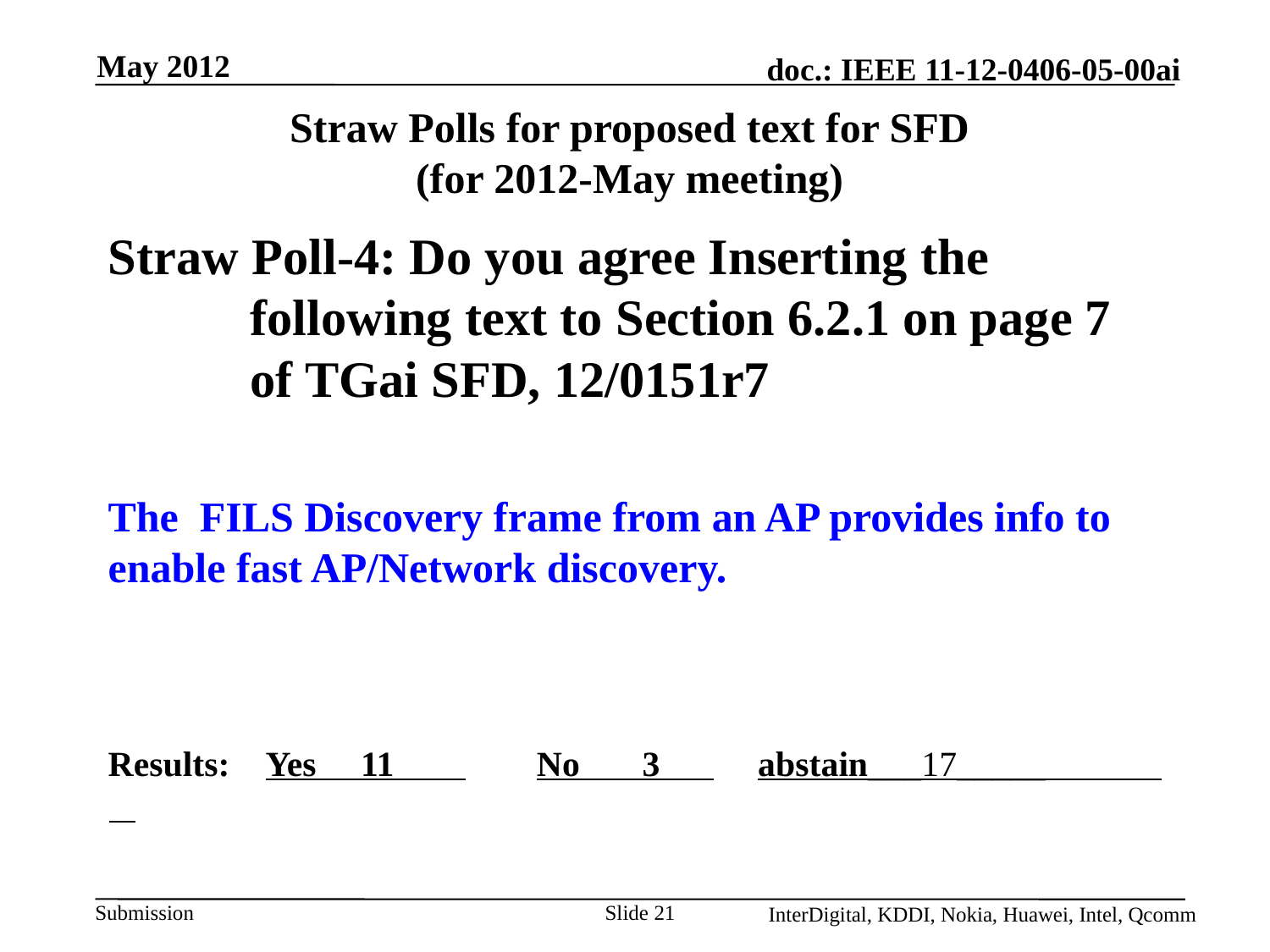

May 2012
# Straw Polls for proposed text for SFD (for 2012-May meeting)
Straw Poll-4: Do you agree Inserting the following text to Section 6.2.1 on page 7 of TGai SFD, 12/0151r7

The  FILS Discovery frame from an AP provides info to enable fast AP/Network discovery.

Results:    Yes     11                No       3           abstain___17_____
Slide 21
InterDigital, KDDI, Nokia, Huawei, Intel, Qcomm